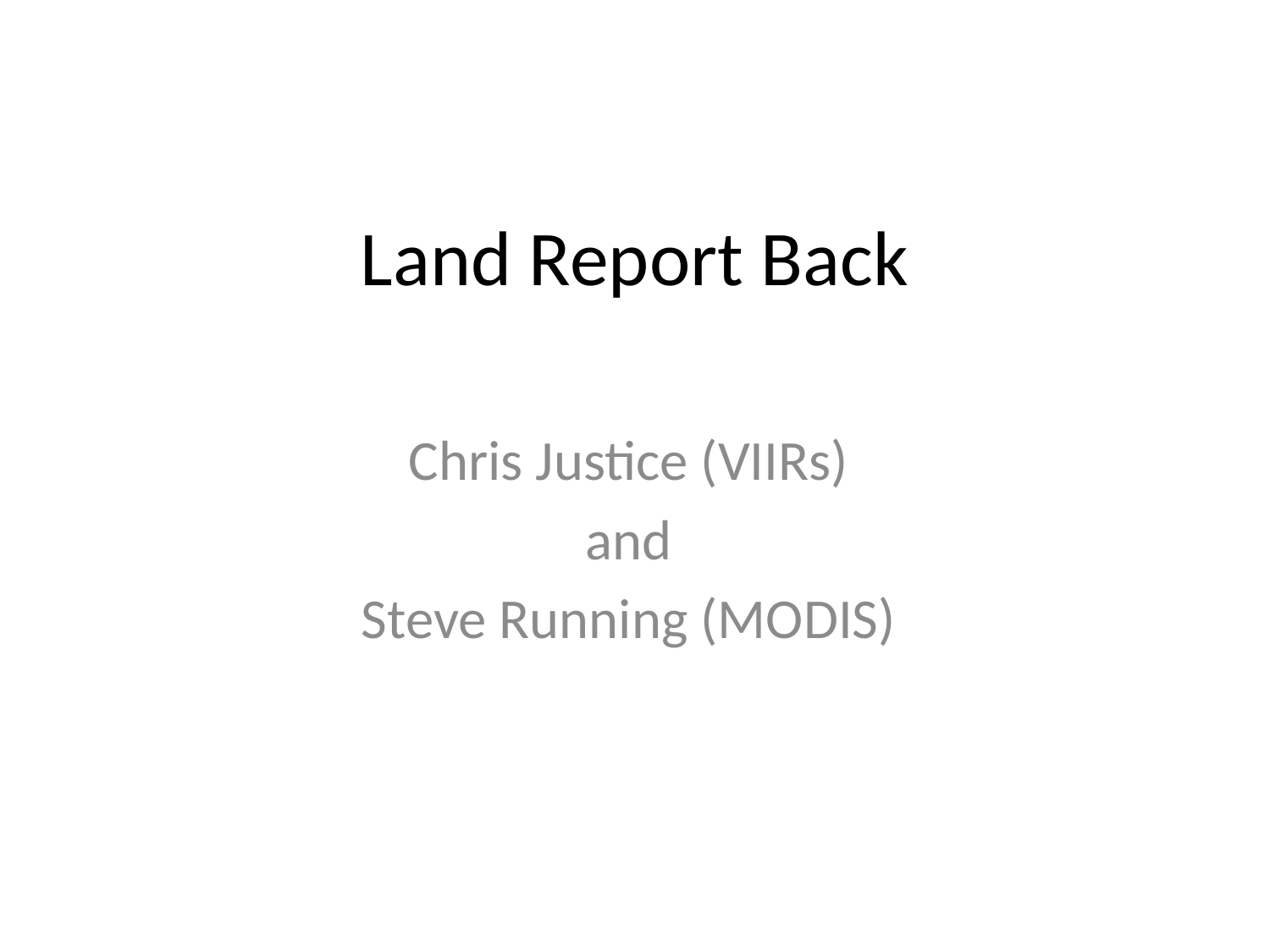

# Land Report Back
Chris Justice (VIIRs)
and
Steve Running (MODIS)